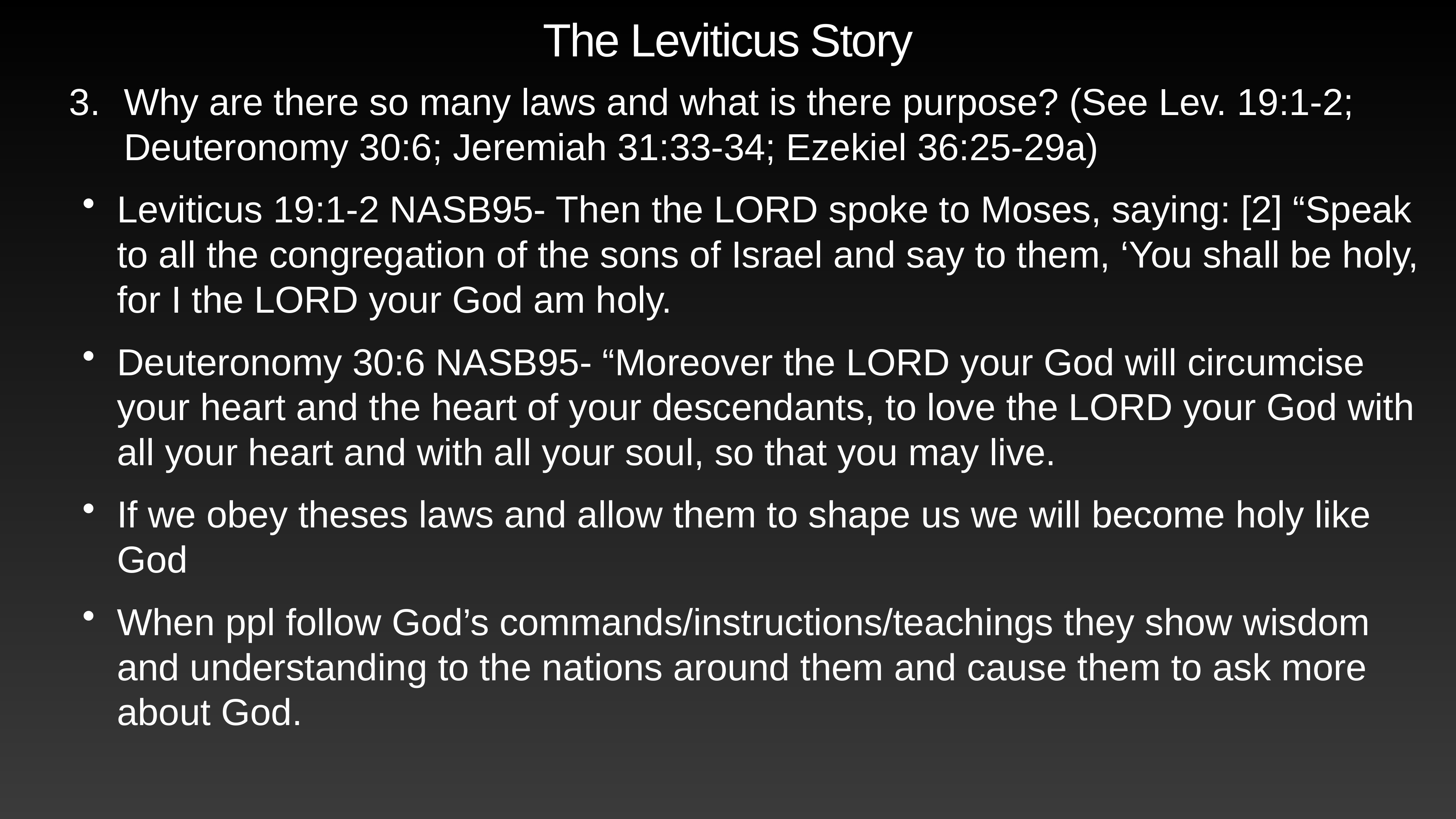

# The Leviticus Story
Why are there so many laws and what is there purpose? (See Lev. 19:1-2;  Deuteronomy 30:6; Jeremiah 31:33-34; Ezekiel 36:25-29a)
Leviticus 19:1-2 NASB95- Then the LORD spoke to Moses, saying: [2] “Speak to all the congregation of the sons of Israel and say to them, ‘You shall be holy, for I the LORD your God am holy.
Deuteronomy 30:6 NASB95- “Moreover the LORD your God will circumcise your heart and the heart of your descendants, to love the LORD your God with all your heart and with all your soul, so that you may live.
If we obey theses laws and allow them to shape us we will become holy like God
When ppl follow God’s commands/instructions/teachings they show wisdom and understanding to the nations around them and cause them to ask more about God.